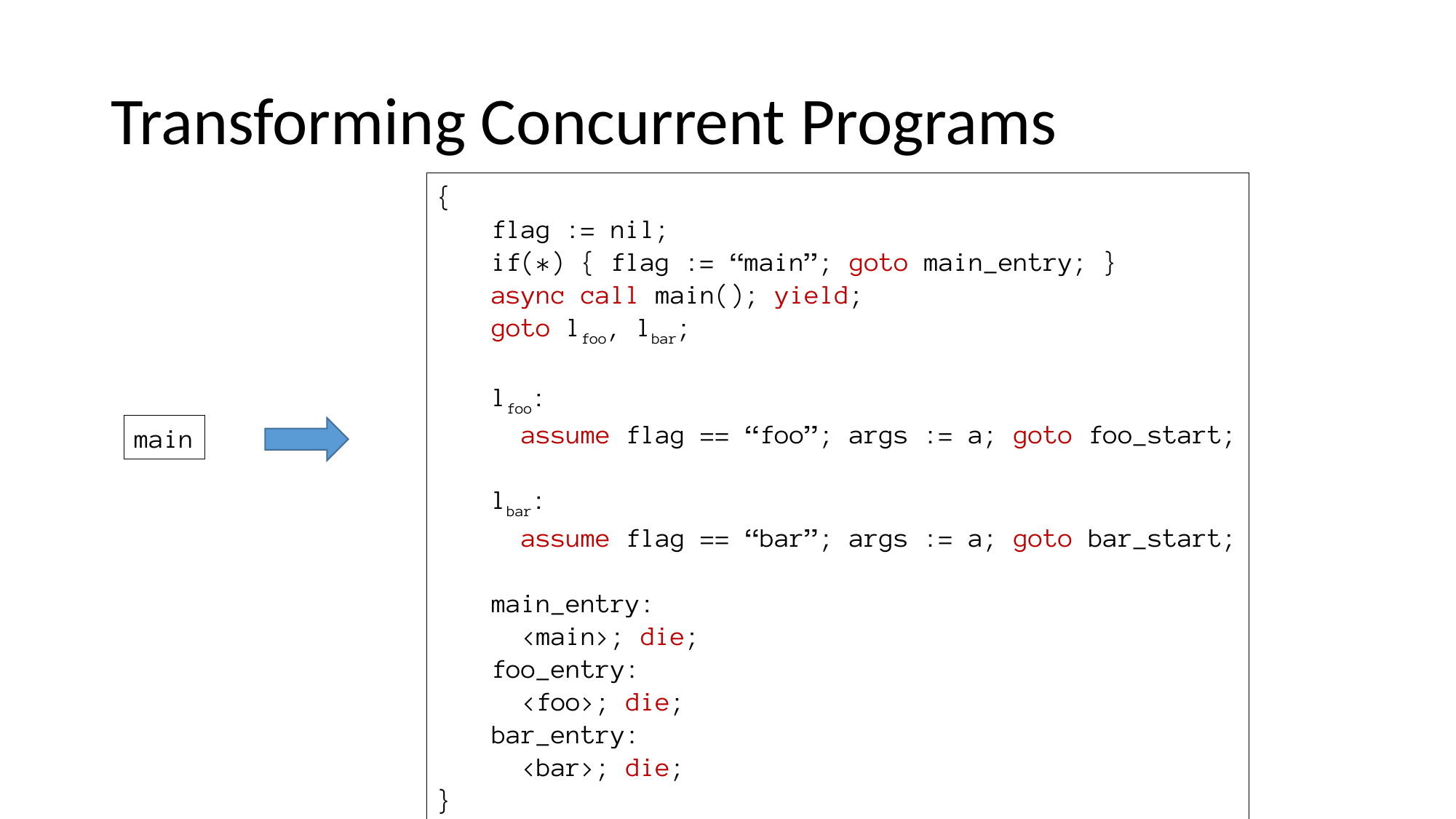

# Transforming Concurrent Programs
{
flag := nil;
if(*) { flag := “main”; goto main_entry; }
async call main(); yield;
goto lfoo, lbar;

lfoo:
  assume flag == “foo”; args := a; goto foo_start;

lbar:
  assume flag == “bar”; args := a; goto bar_start;

main_entry:
  <main>; die;
foo_entry:
  <foo>; die;
bar_entry:
  <bar>; die;
}
main